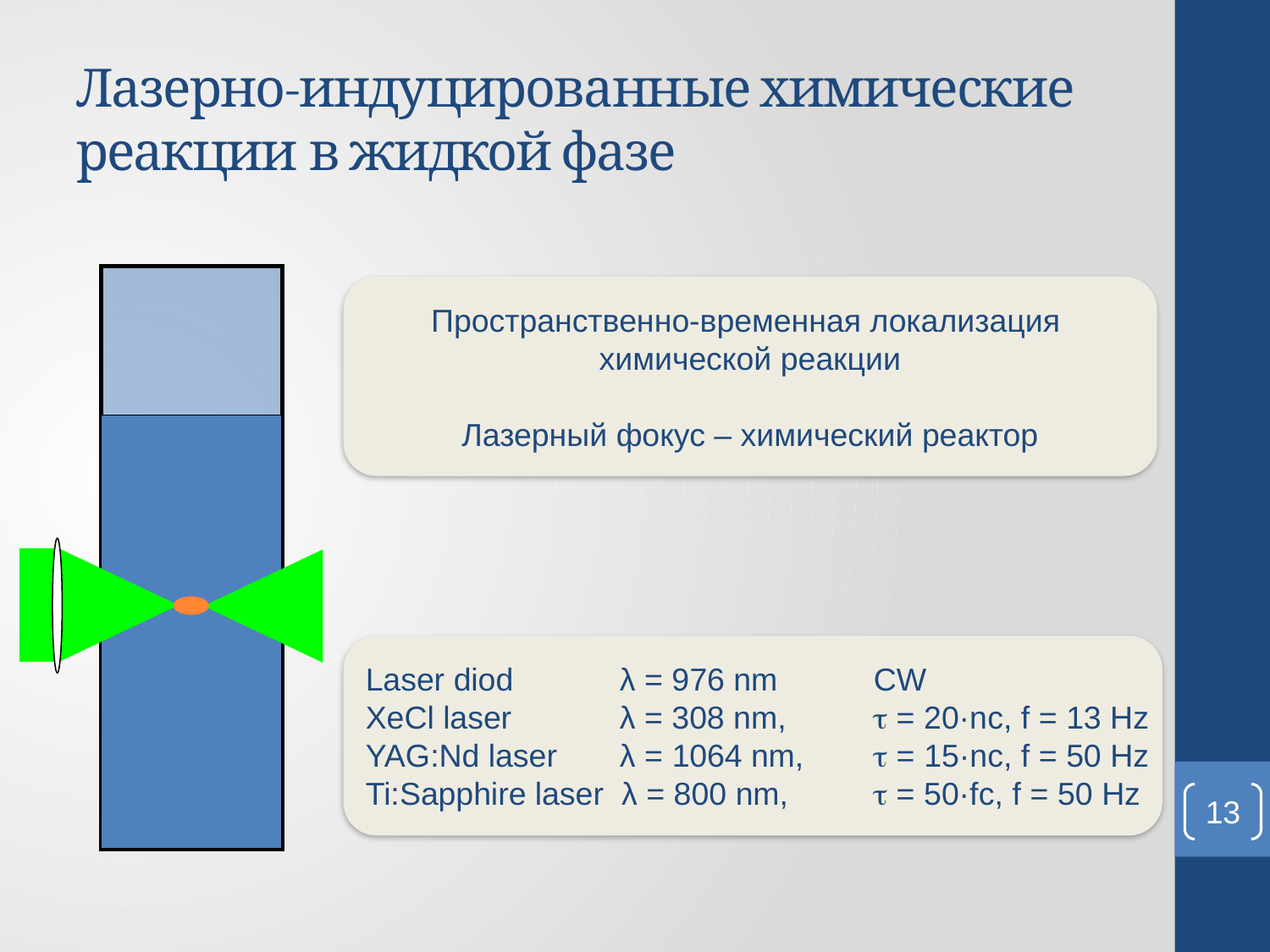

# Лазерно-индуцированные химические реакции в жидкой фазе

Пространственно-временная локализация
химической реакции

Лазерный фокус – химический реактор

Laser diod 	λ = 976 nm 	CW
XeCl laser 	λ = 308 nm, 	τ = 20·nс, f = 13 Hz
YAG:Nd laser 	λ = 1064 nm, 	τ = 15·nс, f = 50 Hz
Ti:Sapphire laser  λ = 800 nm, 	τ = 50·fс, f = 50 Hz
13